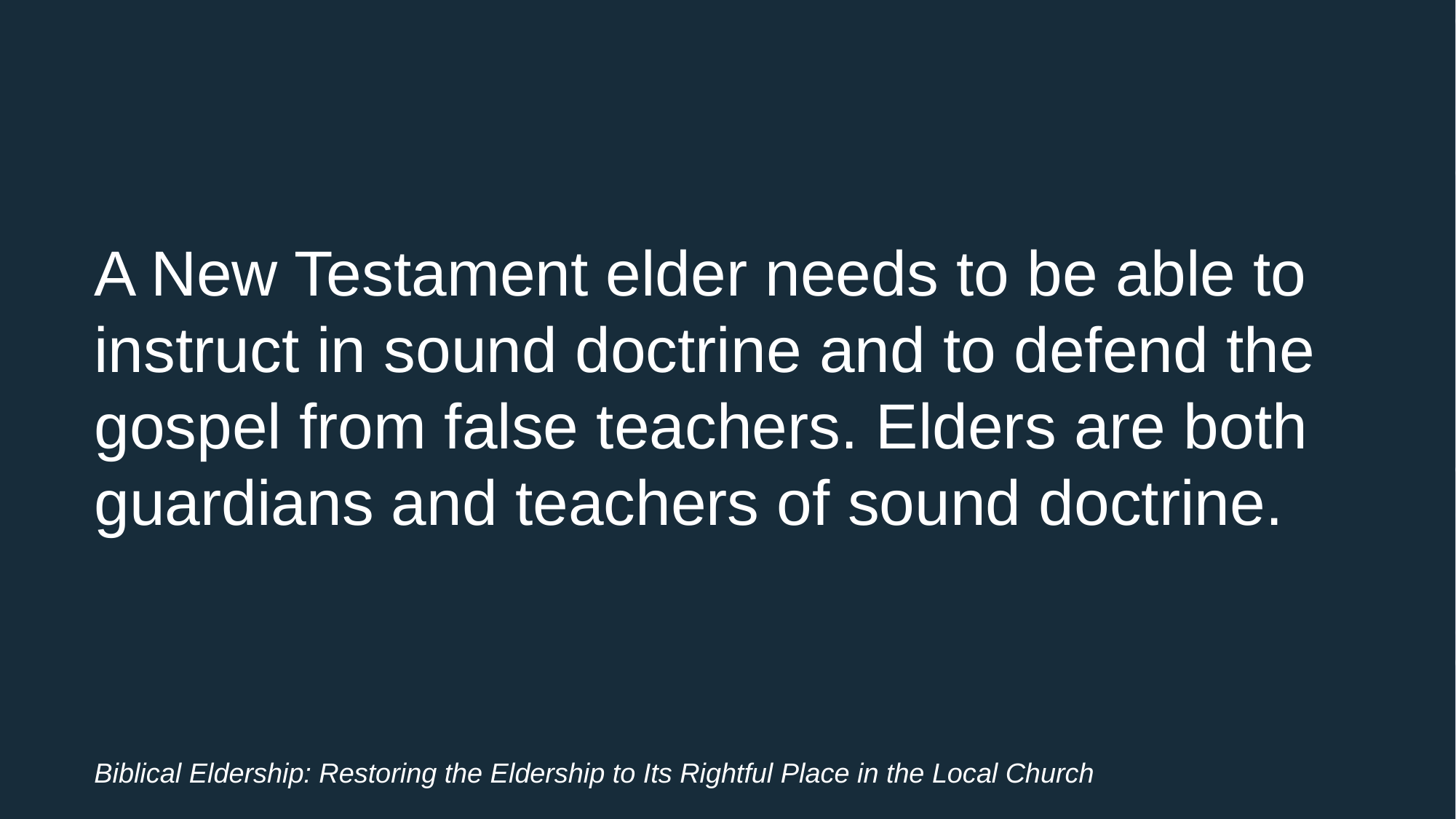

# A New Testament elder needs to be able to instruct in sound doctrine and to defend the gospel from false teachers. Elders are both guardians and teachers of sound doctrine.
Biblical Eldership: Restoring the Eldership to Its Rightful Place in the Local Church